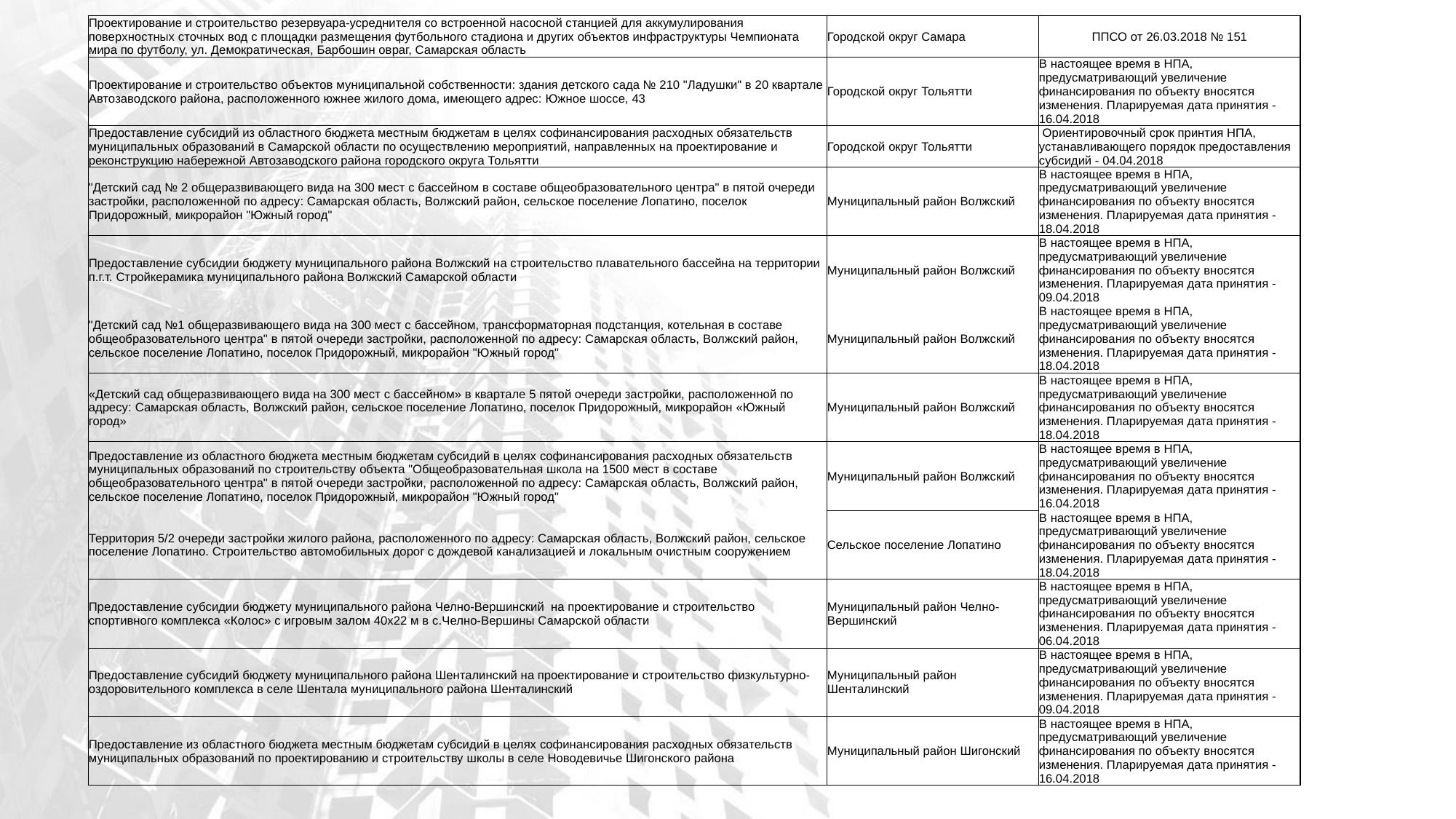

|  | Проектирование и строительство резервуара-усреднителя со встроенной насосной станцией для аккумулирования поверхностных сточных вод с площадки размещения футбольного стадиона и других объектов инфраструктуры Чемпионата мира по футболу, ул. Демократическая, Барбошин овраг, Самарская область | Городской округ Самара | ППСО от 26.03.2018 № 151 |
| --- | --- | --- | --- |
|  | Проектирование и строительство объектов муниципальной собственности: здания детского сада № 210 "Ладушки" в 20 квартале Автозаводского района, расположенного южнее жилого дома, имеющего адрес: Южное шоссе, 43 | Городской округ Тольятти | В настоящее время в НПА, предусматривающий увеличение финансирования по объекту вносятся изменения. Пларируемая дата принятия - 16.04.2018 |
|  | Предоставление субсидий из областного бюджета местным бюджетам в целях софинансирования расходных обязательств муниципальных образований в Самарской области по осуществлению мероприятий, направленных на проектирование и реконструкцию набережной Автозаводского района городского округа Тольятти | Городской округ Тольятти | Ориентировочный срок принтия НПА, устанавливающего порядок предоставления субсидий - 04.04.2018 |
|  | "Детский сад № 2 общеразвивающего вида на 300 мест с бассейном в составе общеобразовательного центра" в пятой очереди застройки, расположенной по адресу: Самарская область, Волжский район, сельское поселение Лопатино, поселок Придорожный, микрорайон "Южный город" | Муниципальный район Волжский | В настоящее время в НПА, предусматривающий увеличение финансирования по объекту вносятся изменения. Пларируемая дата принятия - 18.04.2018 |
|  | Предоставление субсидии бюджету муниципального района Волжский на строительство плавательного бассейна на территории п.г.т. Стройкерамика муниципального района Волжский Самарской области | Муниципальный район Волжский | В настоящее время в НПА, предусматривающий увеличение финансирования по объекту вносятся изменения. Пларируемая дата принятия - 09.04.2018 |
|  | "Детский сад №1 общеразвивающего вида на 300 мест с бассейном, трансформаторная подстанция, котельная в составе общеобразовательного центра" в пятой очереди застройки, расположенной по адресу: Самарская область, Волжский район, сельское поселение Лопатино, поселок Придорожный, микрорайон "Южный город" | Муниципальный район Волжский | В настоящее время в НПА, предусматривающий увеличение финансирования по объекту вносятся изменения. Пларируемая дата принятия - 18.04.2018 |
|  | «Детский сад общеразвивающего вида на 300 мест с бассейном» в квартале 5 пятой очереди застройки, расположенной по адресу: Самарская область, Волжский район, сельское поселение Лопатино, поселок Придорожный, микрорайон «Южный город» | Муниципальный район Волжский | В настоящее время в НПА, предусматривающий увеличение финансирования по объекту вносятся изменения. Пларируемая дата принятия - 18.04.2018 |
|  | Предоставление из областного бюджета местным бюджетам субсидий в целях софинансирования расходных обязательств муниципальных образований по строительству объекта "Общеобразовательная школа на 1500 мест в составе общеобразовательного центра" в пятой очереди застройки, расположенной по адресу: Самарская область, Волжский район, сельское поселение Лопатино, поселок Придорожный, микрорайон "Южный город" | Муниципальный район Волжский | В настоящее время в НПА, предусматривающий увеличение финансирования по объекту вносятся изменения. Пларируемая дата принятия - 16.04.2018 |
|  | Территория 5/2 очереди застройки жилого района, расположенного по адресу: Самарская область, Волжский район, сельское поселение Лопатино. Строительство автомобильных дорог с дождевой канализацией и локальным очистным сооружением | Сельское поселение Лопатино | В настоящее время в НПА, предусматривающий увеличение финансирования по объекту вносятся изменения. Пларируемая дата принятия - 18.04.2018 |
|  | Предоставление субсидии бюджету муниципального района Челно-Вершинский на проектирование и строительство спортивного комплекса «Колос» с игровым залом 40х22 м в с.Челно-Вершины Самарской области | Муниципальный район Челно-Вершинский | В настоящее время в НПА, предусматривающий увеличение финансирования по объекту вносятся изменения. Пларируемая дата принятия - 06.04.2018 |
|  | Предоставление субсидий бюджету муниципального района Шенталинский на проектирование и строительство физкультурно-оздоровительного комплекса в селе Шентала муниципального района Шенталинский | Муниципальный район Шенталинский | В настоящее время в НПА, предусматривающий увеличение финансирования по объекту вносятся изменения. Пларируемая дата принятия - 09.04.2018 |
|  | Предоставление из областного бюджета местным бюджетам субсидий в целях софинансирования расходных обязательств муниципальных образований по проектированию и строительству школы в селе Новодевичье Шигонского района | Муниципальный район Шигонский | В настоящее время в НПА, предусматривающий увеличение финансирования по объекту вносятся изменения. Пларируемая дата принятия - 16.04.2018 |
#